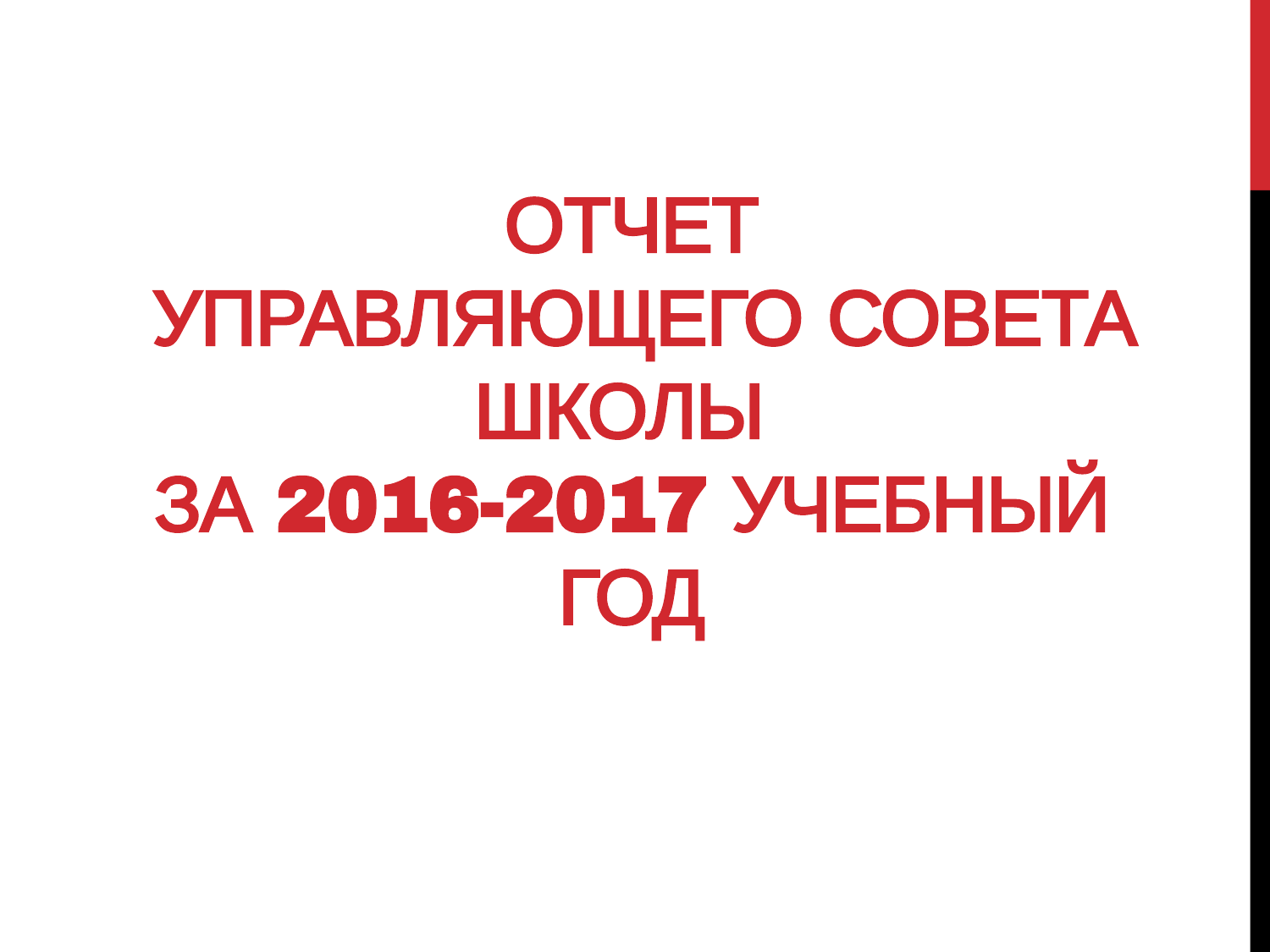

# Отчет Управляющего совета школы за 2016-2017 учебный год